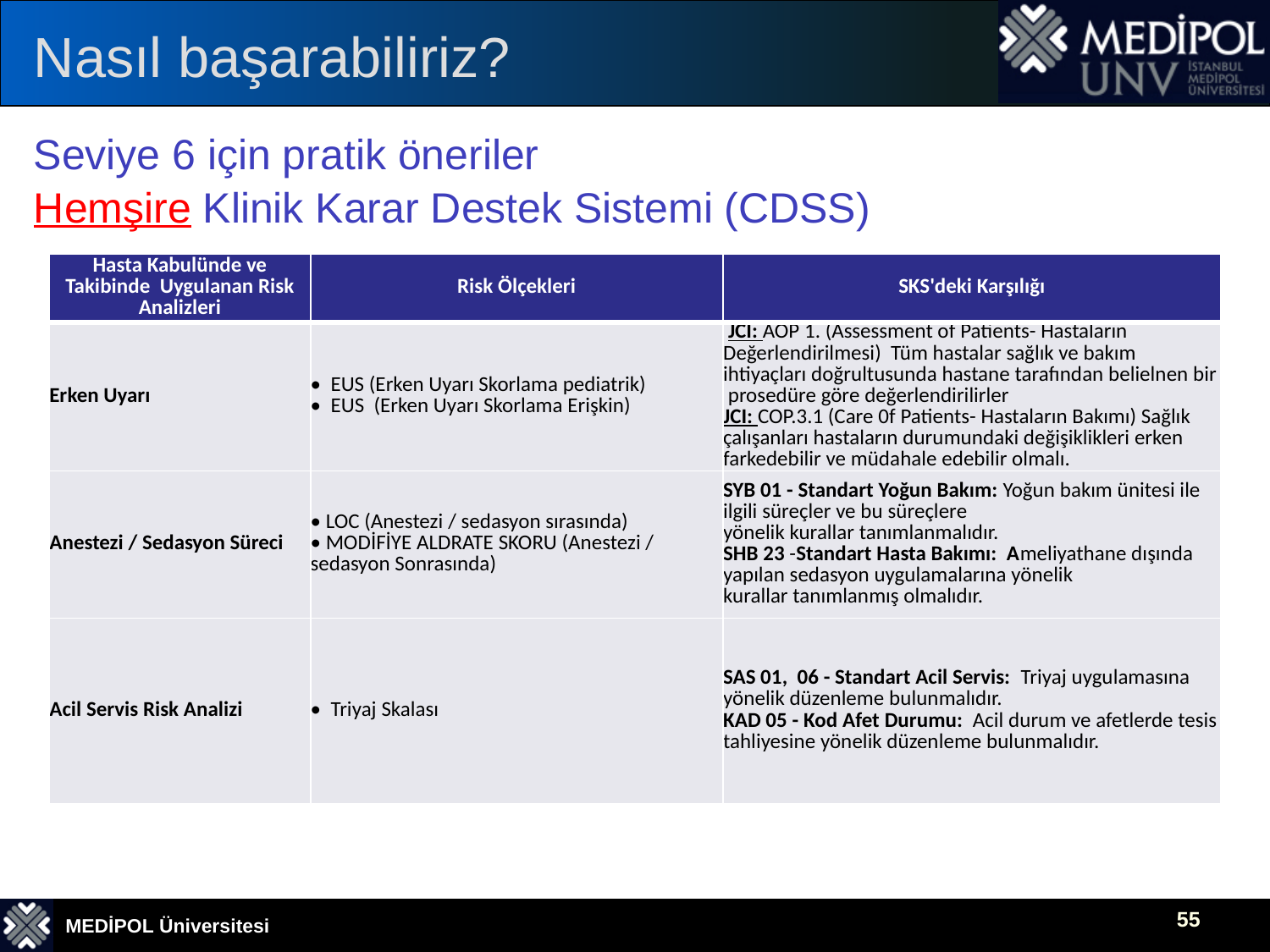

# Nasıl başarabiliriz?
Seviye 6 için pratik öneriler
Hemşire Klinik Karar Destek Sistemi (CDSS)
| Hasta Kabulünde ve Takibinde Uygulanan Risk Analizleri | Risk Ölçekleri | SKS'deki Karşılığı |
| --- | --- | --- |
| Erken Uyarı | • EUS (Erken Uyarı Skorlama pediatrik) • EUS (Erken Uyarı Skorlama Erişkin) | JCI: AOP 1. (Assessment of Patients- Hastaların Değerlendirilmesi) Tüm hastalar sağlık ve bakım ihtiyaçları doğrultusunda hastane tarafından belielnen bir prosedüre göre değerlendirilirler JCI: COP.3.1 (Care 0f Patients- Hastaların Bakımı) Sağlık çalışanları hastaların durumundaki değişiklikleri erken farkedebilir ve müdahale edebilir olmalı. |
| Anestezi / Sedasyon Süreci | • LOC (Anestezi / sedasyon sırasında) • MODİFİYE ALDRATE SKORU (Anestezi / sedasyon Sonrasında) | SYB 01 - Standart Yoğun Bakım: Yoğun bakım ünitesi ile ilgili süreçler ve bu süreçlere yönelik kurallar tanımlanmalıdır. SHB 23 -Standart Hasta Bakımı: Ameliyathane dışında yapılan sedasyon uygulamalarına yönelik kurallar tanımlanmış olmalıdır. |
| Acil Servis Risk Analizi | • Triyaj Skalası | SAS 01, 06 - Standart Acil Servis: Triyaj uygulamasına yönelik düzenleme bulunmalıdır. KAD 05 - Kod Afet Durumu: Acil durum ve afetlerde tesis tahliyesine yönelik düzenleme bulunmalıdır. |
55